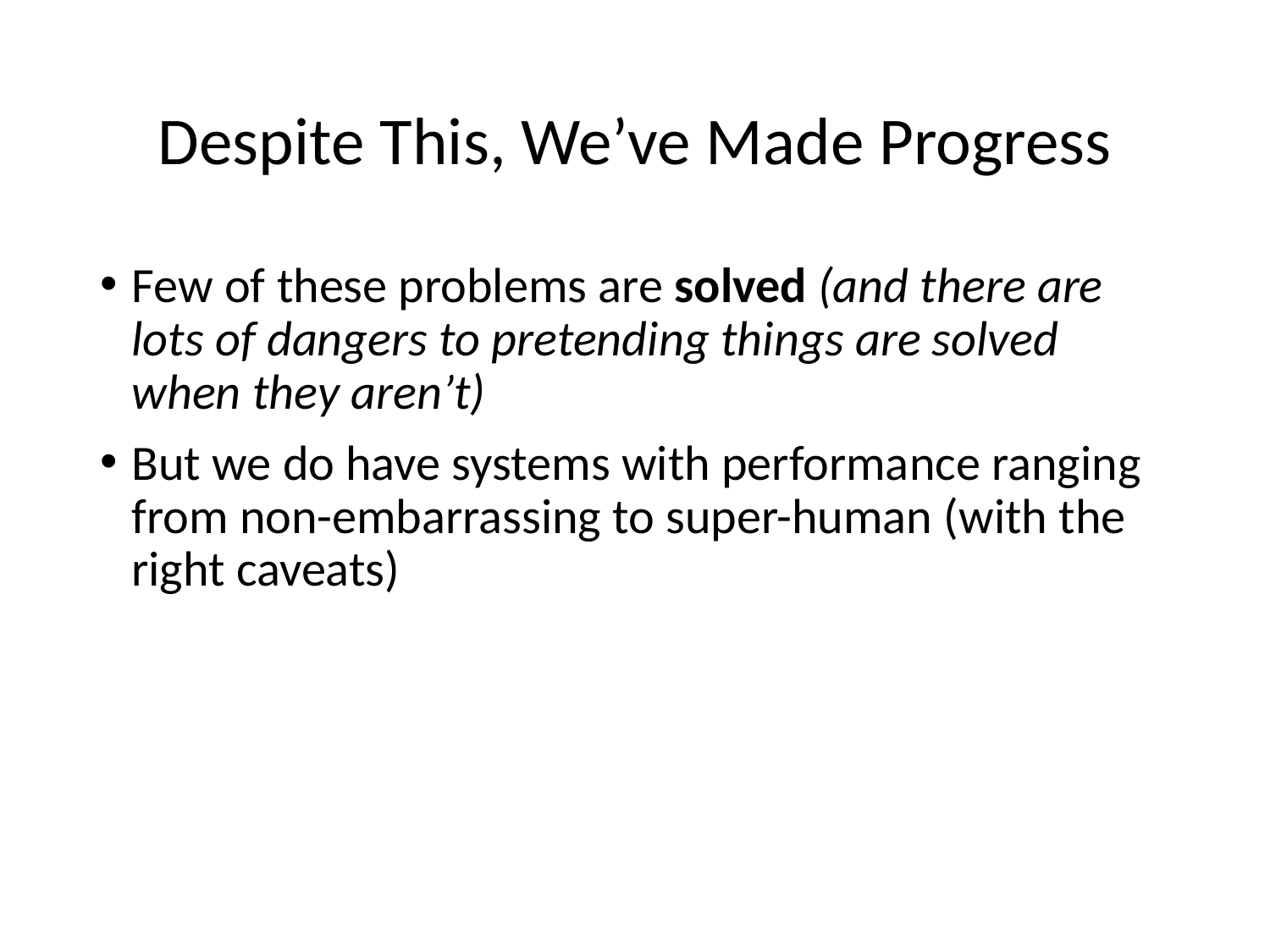

# Despite This, We’ve Made Progress
Few of these problems are solved (and there are lots of dangers to pretending things are solved when they aren’t)
But we do have systems with performance ranging from non-embarrassing to super-human (with the right caveats)